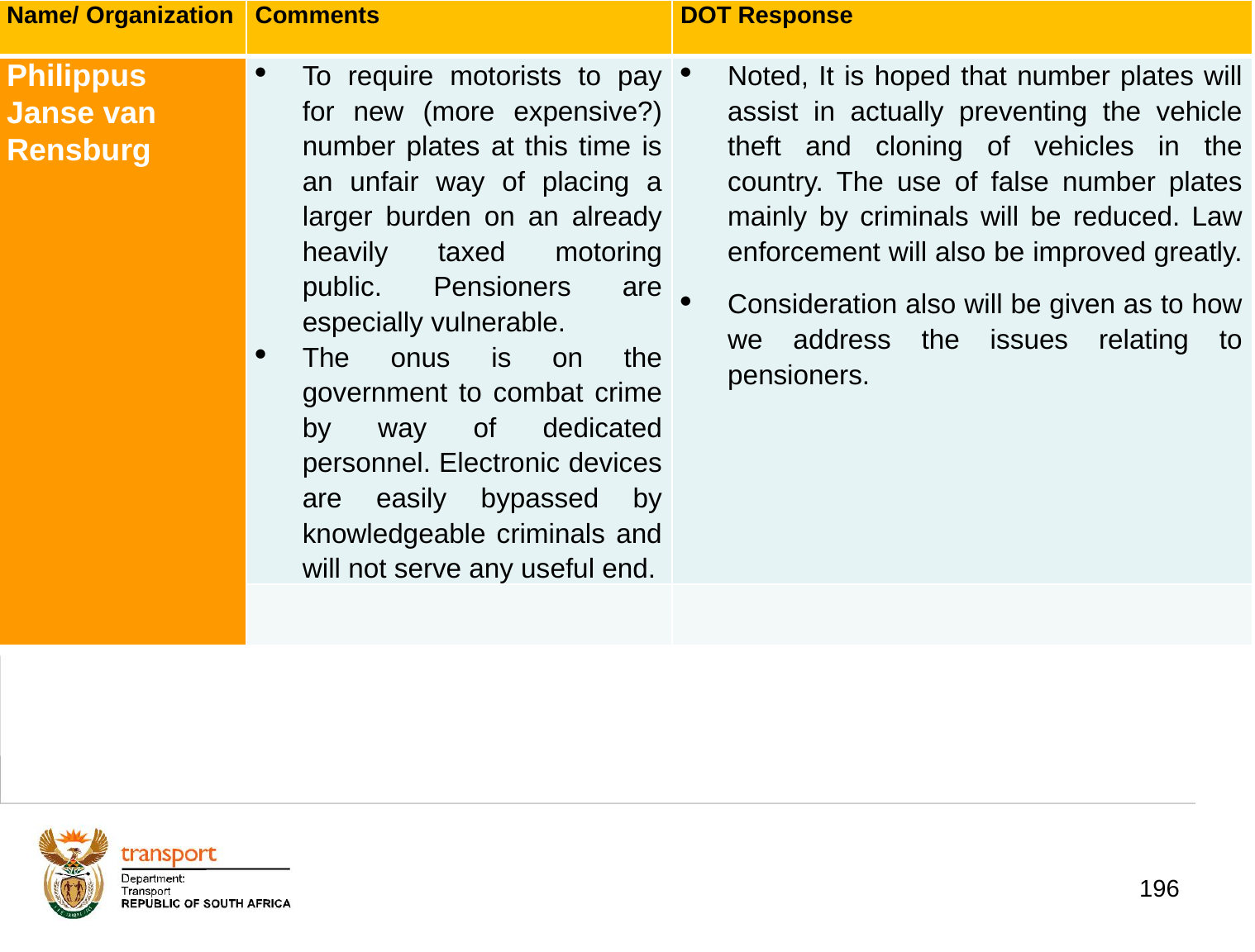

| Name/ Organization | Comments | DOT Response |
| --- | --- | --- |
| Philippus Janse van Rensburg | To require motorists to pay for new (more expensive?) number plates at this time is an unfair way of placing a larger burden on an already heavily taxed motoring public. Pensioners are especially vulnerable. The onus is on the government to combat crime by way of dedicated personnel. Electronic devices are easily bypassed by knowledgeable criminals and will not serve any useful end. | Noted, It is hoped that number plates will assist in actually preventing the vehicle theft and cloning of vehicles in the country. The use of false number plates mainly by criminals will be reduced. Law enforcement will also be improved greatly. Consideration also will be given as to how we address the issues relating to pensioners. |
|  |  |  |
# 1. Background
196